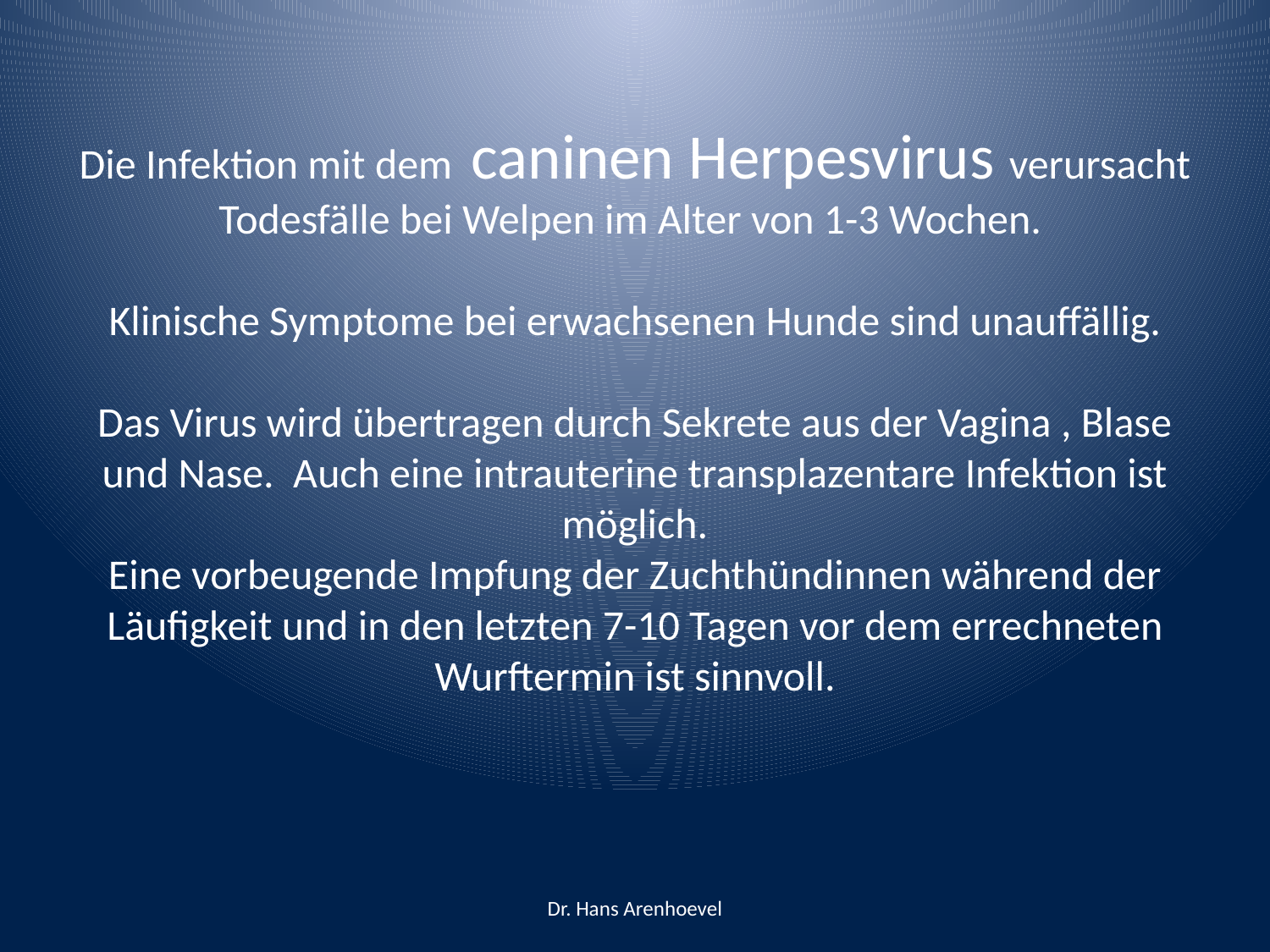

# Die Infektion mit dem  caninen Herpesvirus verursacht Todesfälle bei Welpen im Alter von 1-3 Wochen. Klinische Symptome bei erwachsenen Hunde sind unauffällig. Das Virus wird übertragen durch Sekrete aus der Vagina , Blase und Nase.  Auch eine intrauterine transplazentare Infektion ist möglich. Eine vorbeugende Impfung der Zuchthündinnen während der Läufigkeit und in den letzten 7-10 Tagen vor dem errechneten Wurftermin ist sinnvoll.
Dr. Hans Arenhoevel